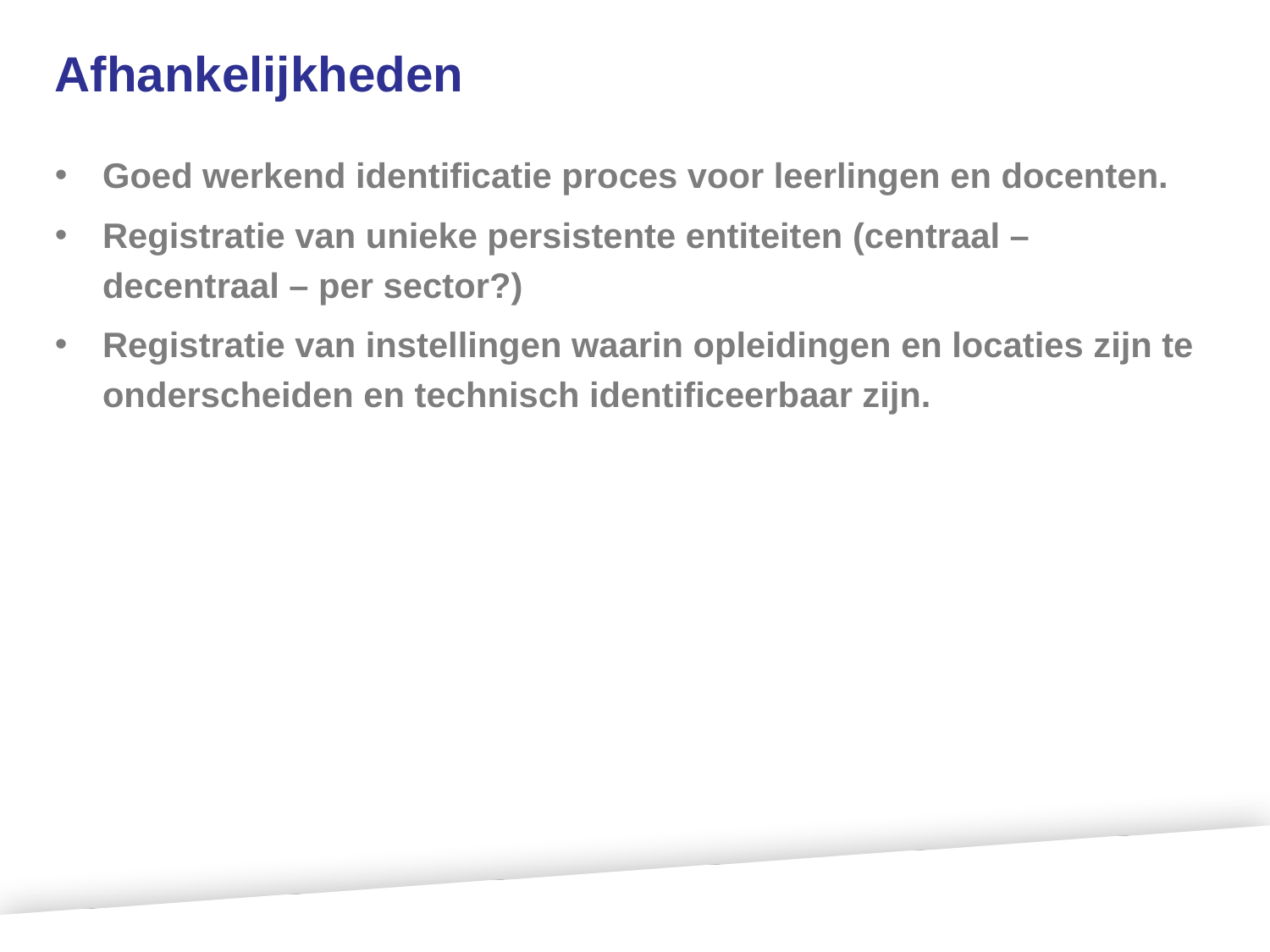

# Afhankelijkheden
Goed werkend identificatie proces voor leerlingen en docenten.
Registratie van unieke persistente entiteiten (centraal – decentraal – per sector?)
Registratie van instellingen waarin opleidingen en locaties zijn te onderscheiden en technisch identificeerbaar zijn.